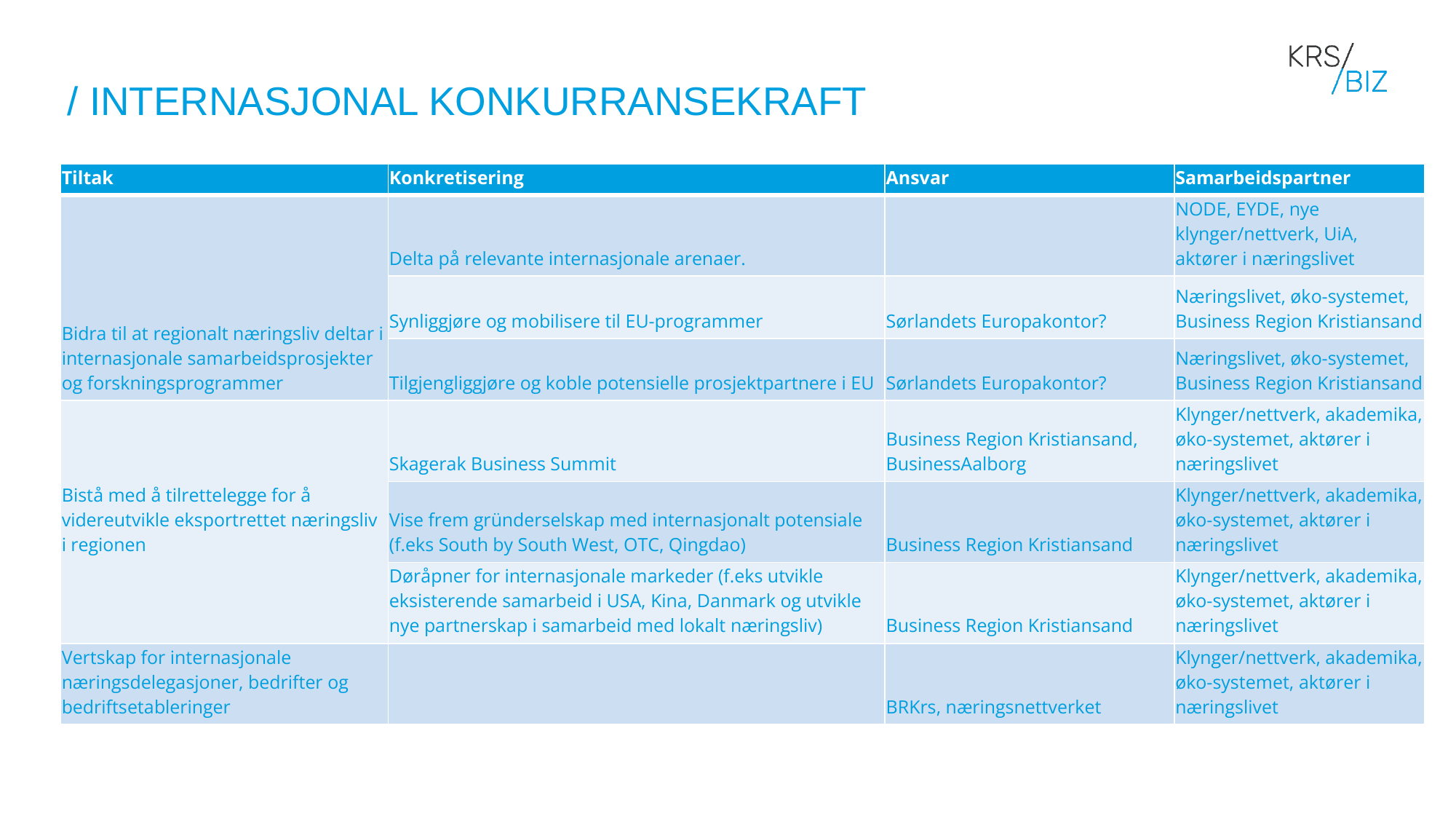

/ INTERNASJONAL KONKURRANSEKRAFT
| Tiltak | Konkretisering | Ansvar | Samarbeidspartner |
| --- | --- | --- | --- |
| Bidra til at regionalt næringsliv deltar i internasjonale samarbeidsprosjekter og forskningsprogrammer | Delta på relevante internasjonale arenaer. |  | NODE, EYDE, nye klynger/nettverk, UiA, aktører i næringslivet |
|  | Synliggjøre og mobilisere til EU-programmer | Sørlandets Europakontor? | Næringslivet, øko-systemet, Business Region Kristiansand |
|  | Tilgjengliggjøre og koble potensielle prosjektpartnere i EU | Sørlandets Europakontor? | Næringslivet, øko-systemet, Business Region Kristiansand |
| Bistå med å tilrettelegge for å videreutvikle eksportrettet næringsliv i regionen | Skagerak Business Summit | Business Region Kristiansand, BusinessAalborg | Klynger/nettverk, akademika, øko-systemet, aktører i næringslivet |
|  | Vise frem gründerselskap med internasjonalt potensiale (f.eks South by South West, OTC, Qingdao) | Business Region Kristiansand | Klynger/nettverk, akademika, øko-systemet, aktører i næringslivet |
|  | Døråpner for internasjonale markeder (f.eks utvikle eksisterende samarbeid i USA, Kina, Danmark og utvikle nye partnerskap i samarbeid med lokalt næringsliv) | Business Region Kristiansand | Klynger/nettverk, akademika, øko-systemet, aktører i næringslivet |
| Vertskap for internasjonale næringsdelegasjoner, bedrifter og bedriftsetableringer |  | BRKrs, næringsnettverket | Klynger/nettverk, akademika, øko-systemet, aktører i næringslivet |